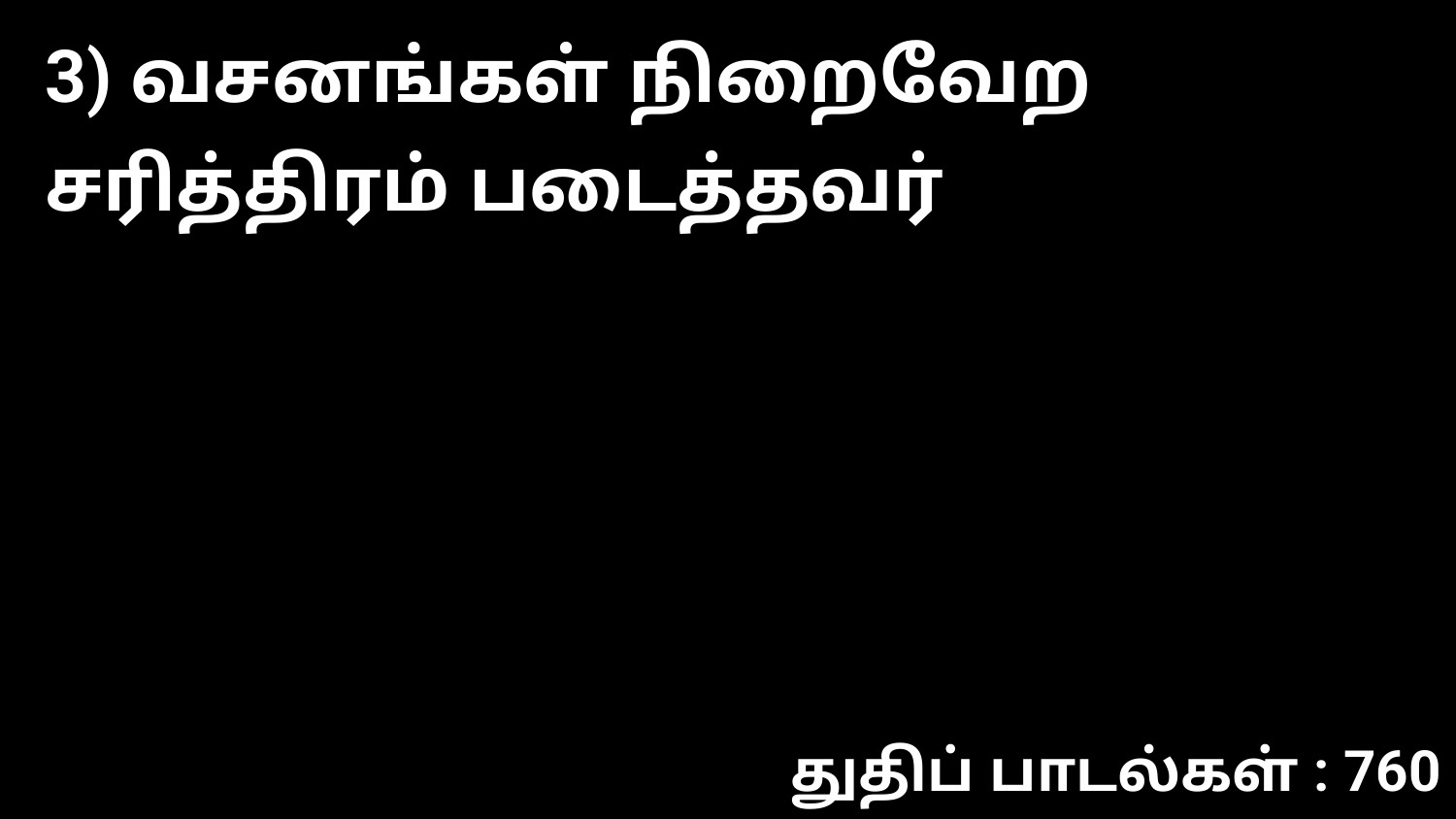

3) வசனங்கள் நிறைவேற சரித்திரம் படைத்தவர்
துதிப் பாடல்கள் : 760